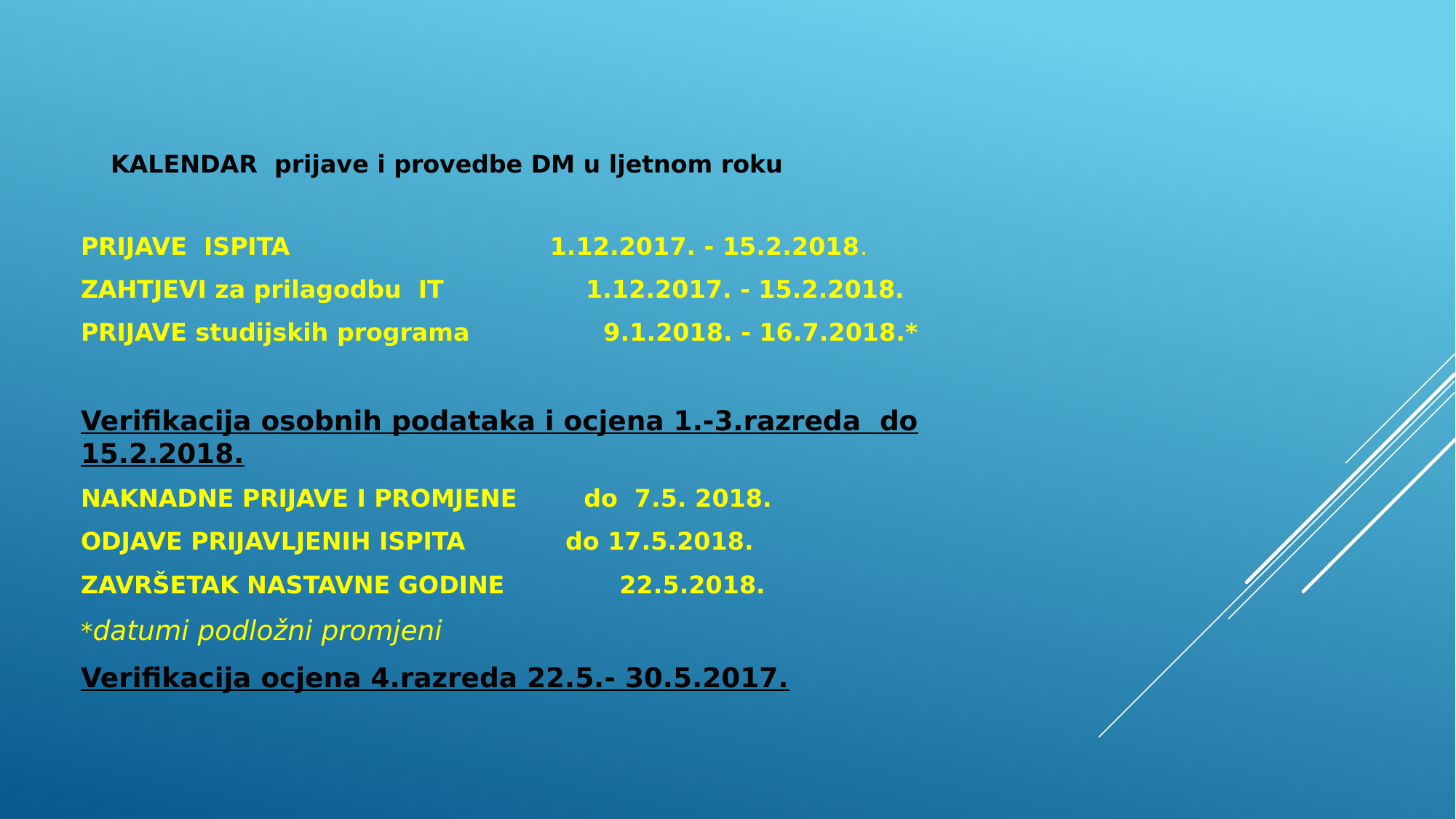

KALENDAR  prijave i provedbe DM u ljetnom roku

PRIJAVE  ISPITA                                  1.12.2017. - 15.2.2018.
ZAHTJEVI za prilagodbu  IT                 1.12.2017. - 15.2.2018.
PRIJAVE studijskih programa                9.1.2018. - 16.7.2018.*

Verifikacija osobnih podataka i ocjena 1.-3.razreda  do 15.2.2018.
NAKNADNE PRIJAVE I PROMJENE        do  7.5. 2018.
ODJAVE PRIJAVLJENIH ISPITA            do 17.5.2018.
ZAVRŠETAK NASTAVNE GODINE               22.5.2018.
*datumi podložni promjeni
Verifikacija ocjena 4.razreda 22.5.- 30.5.2017.

#